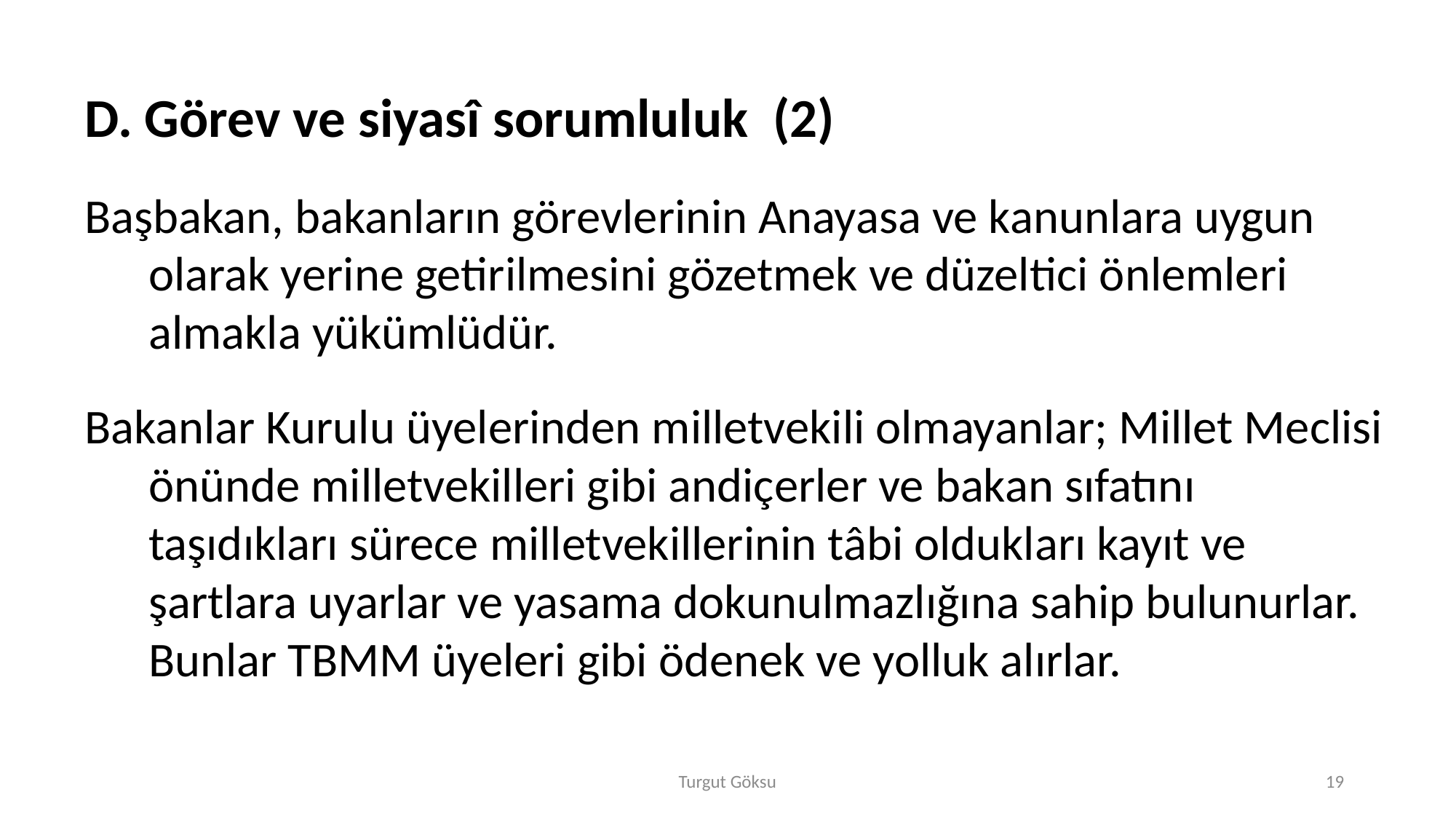

D. Görev ve siyasî sorumluluk  (2)

Başbakan, bakanların görevlerinin Anayasa ve kanunlara uygun olarak yerine getirilmesini gözetmek ve düzeltici önlemleri almakla yükümlüdür.

Bakanlar Kurulu üyelerinden milletvekili olmayanlar; Millet Meclisi önünde milletvekilleri gibi andiçerler ve bakan sıfatını taşıdıkları sürece milletvekillerinin tâbi oldukları kayıt ve şartlara uyarlar ve yasama dokunulmazlığına sahip bulunurlar. Bunlar TBMM üyeleri gibi ödenek ve yolluk alırlar.
Turgut Göksu
19